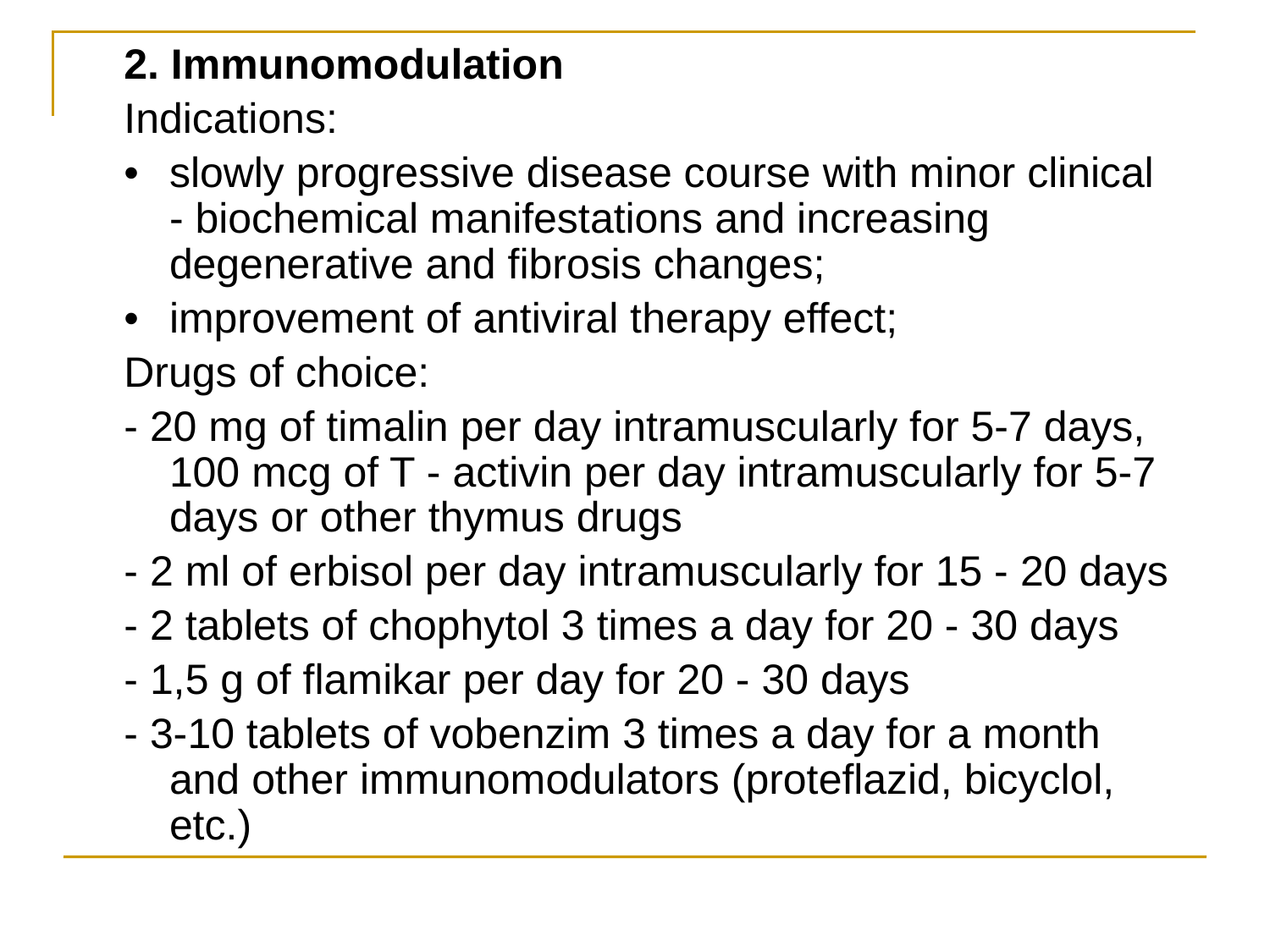

2. Immunomodulation
Indications:
•	slowly progressive disease course with minor clinical - biochemical manifestations and increasing degenerative and fibrosis changes;
•	improvement of antiviral therapy effect;
Drugs of choice:
- 20 mg of timalin per day intramuscularly for 5-7 days, 100 mcg of T - activin per day intramuscularly for 5-7 days or other thymus drugs
- 2 ml of erbisol per day intramuscularly for 15 - 20 days
- 2 tablets of chophytol 3 times a day for 20 - 30 days
- 1,5 g of flamikar per day for 20 - 30 days
- 3-10 tablets of vobenzim 3 times a day for a month and other immunomodulators (proteflazid, bicyclol, etc.)